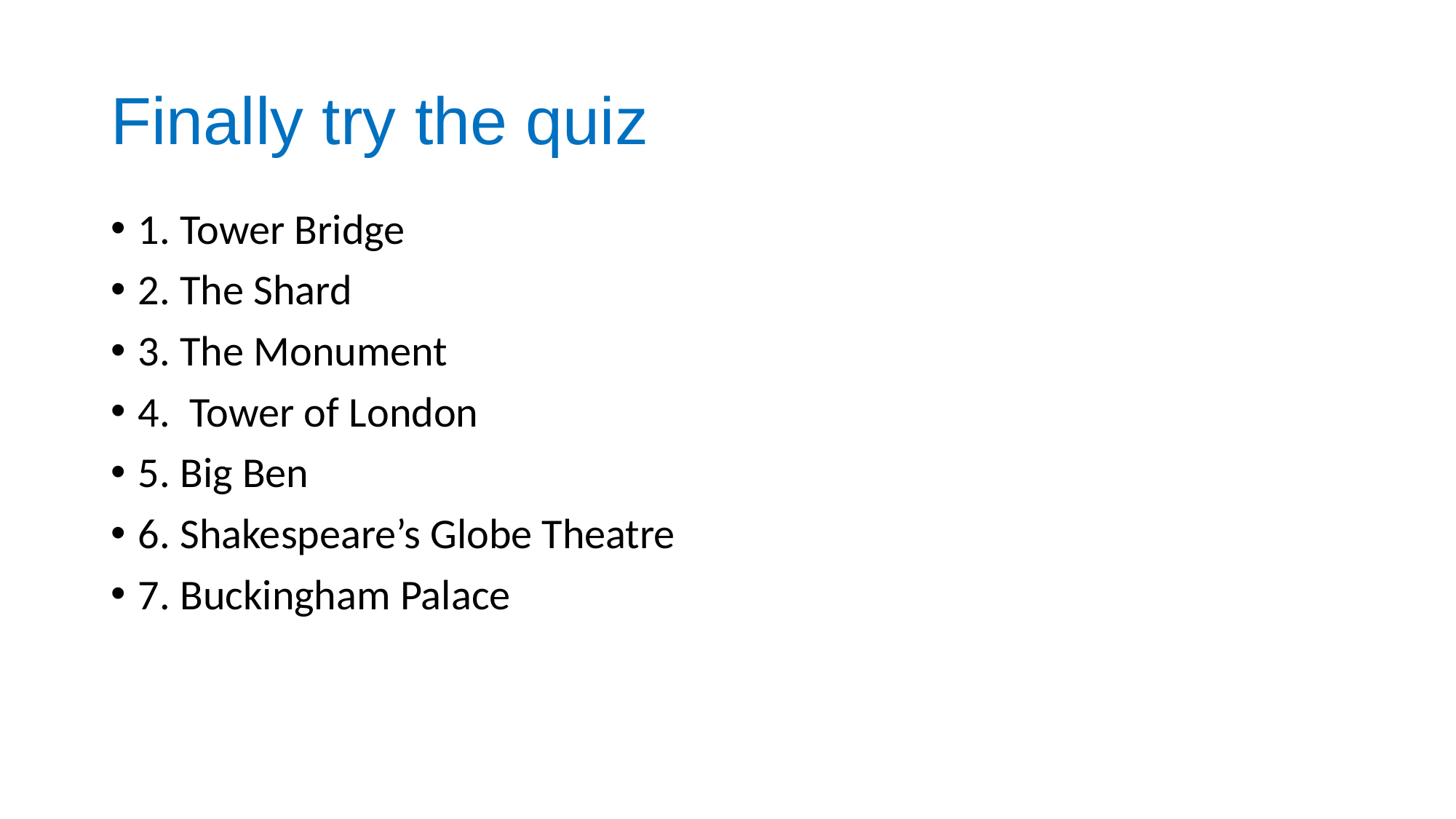

# Finally try the quiz
1. Tower Bridge
2. The Shard
3. The Monument
4.  Tower of London
5. Big Ben
6. Shakespeare’s Globe Theatre
7. Buckingham Palace